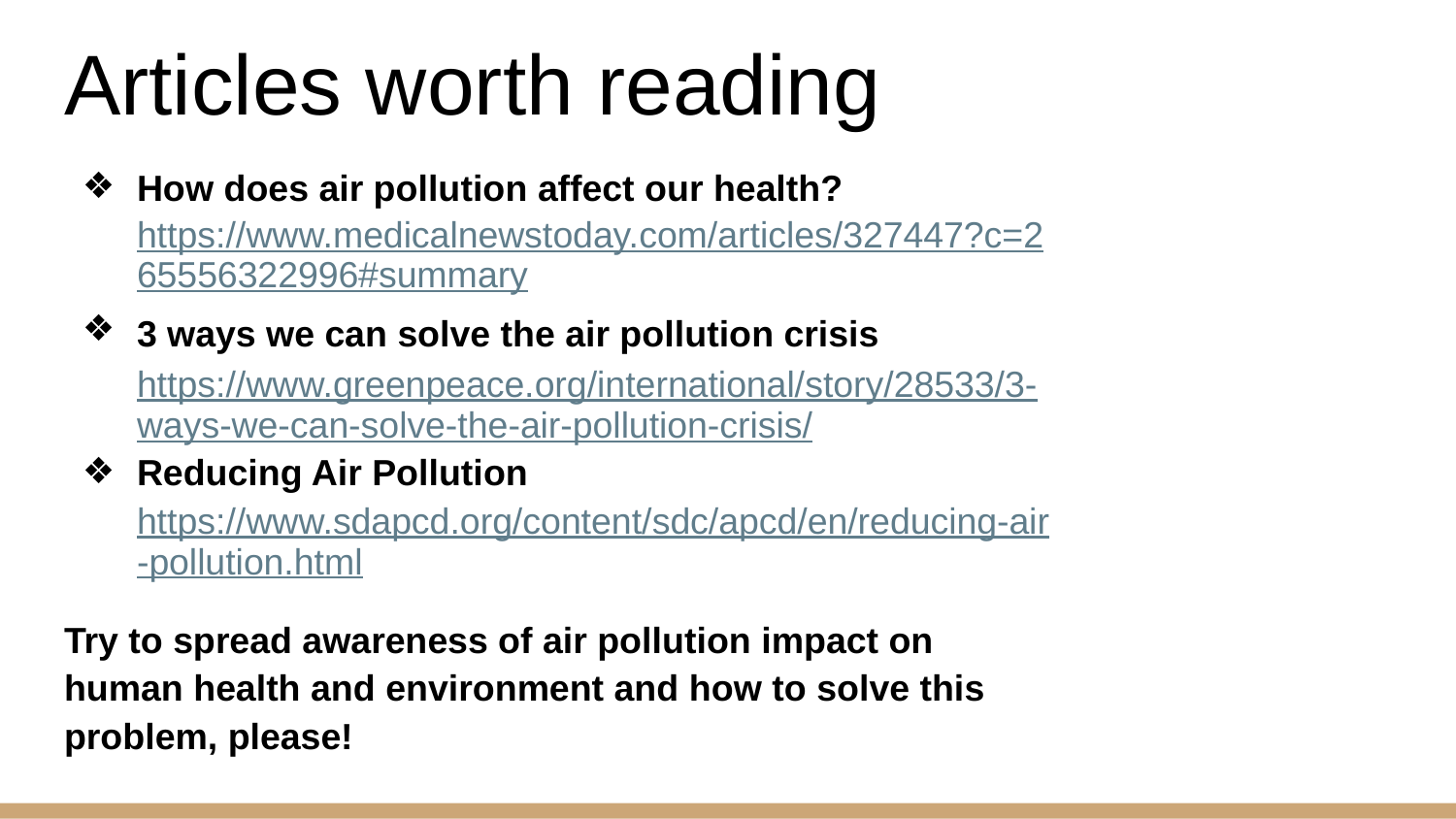

# Articles worth reading
How does air pollution affect our health? https://www.medicalnewstoday.com/articles/327447?c=265556322996#summary
3 ways we can solve the air pollution crisis https://www.greenpeace.org/international/story/28533/3-ways-we-can-solve-the-air-pollution-crisis/
Reducing Air Pollution           https://www.sdapcd.org/content/sdc/apcd/en/reducing-air-pollution.html
Try to spread awareness of air pollution impact on human health and environment and how to solve this problem, please!